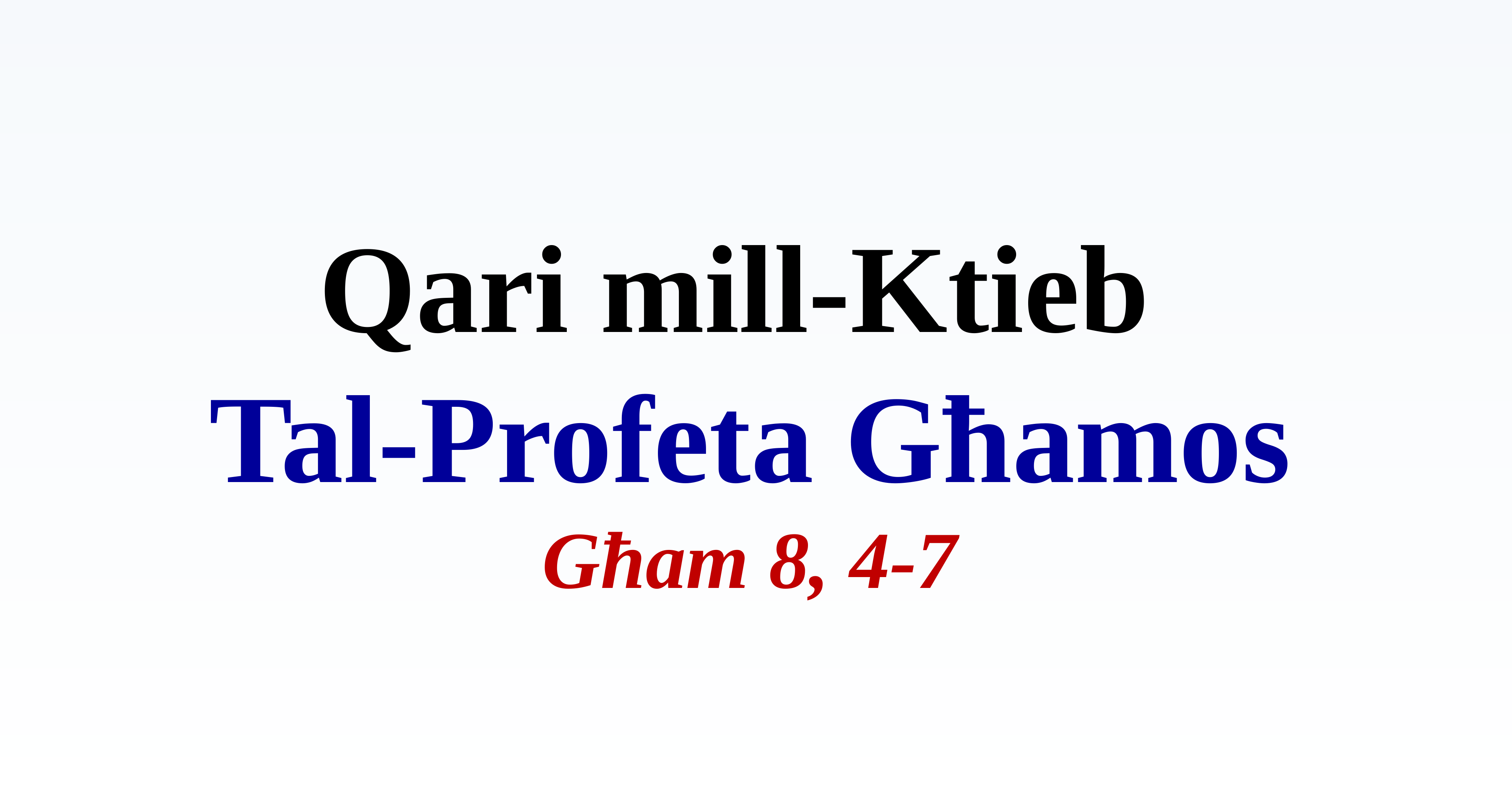

Qari mill-Ktieb
Tal-Profeta Għamos
Għam 8, 4-7